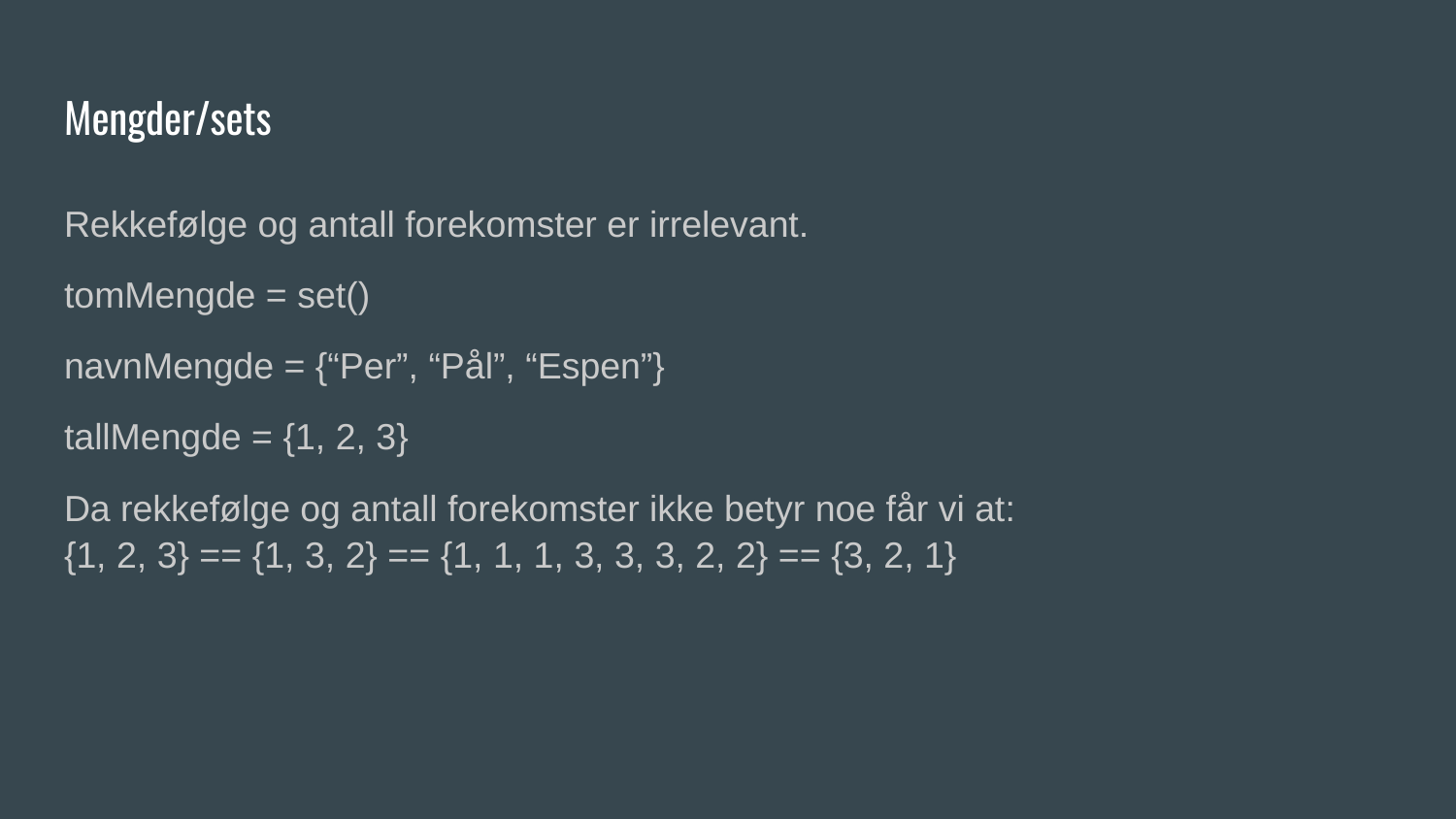

# Mengder/sets
Rekkefølge og antall forekomster er irrelevant.
tomMengde = set()
navnMengde = {“Per”, “Pål”, “Espen”}
tallMengde = {1, 2, 3}
Da rekkefølge og antall forekomster ikke betyr noe får vi at:
{1, 2, 3} == {1, 3, 2} == {1, 1, 1, 3, 3, 3, 2, 2} == {3, 2, 1}